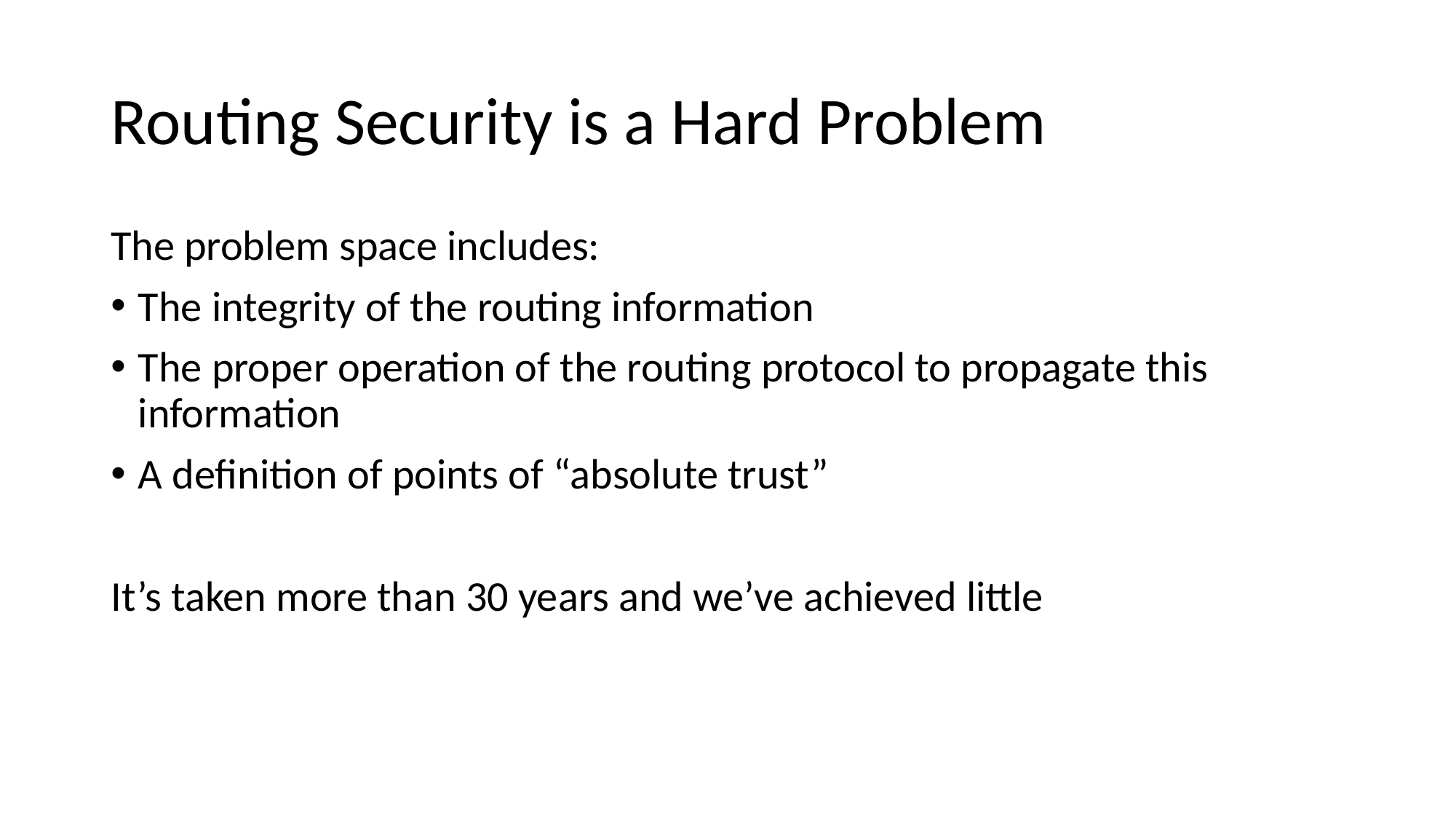

# Routing Security is a Hard Problem
The problem space includes:
The integrity of the routing information
The proper operation of the routing protocol to propagate this information
A definition of points of “absolute trust”

It’s taken more than 30 years and we’ve achieved little